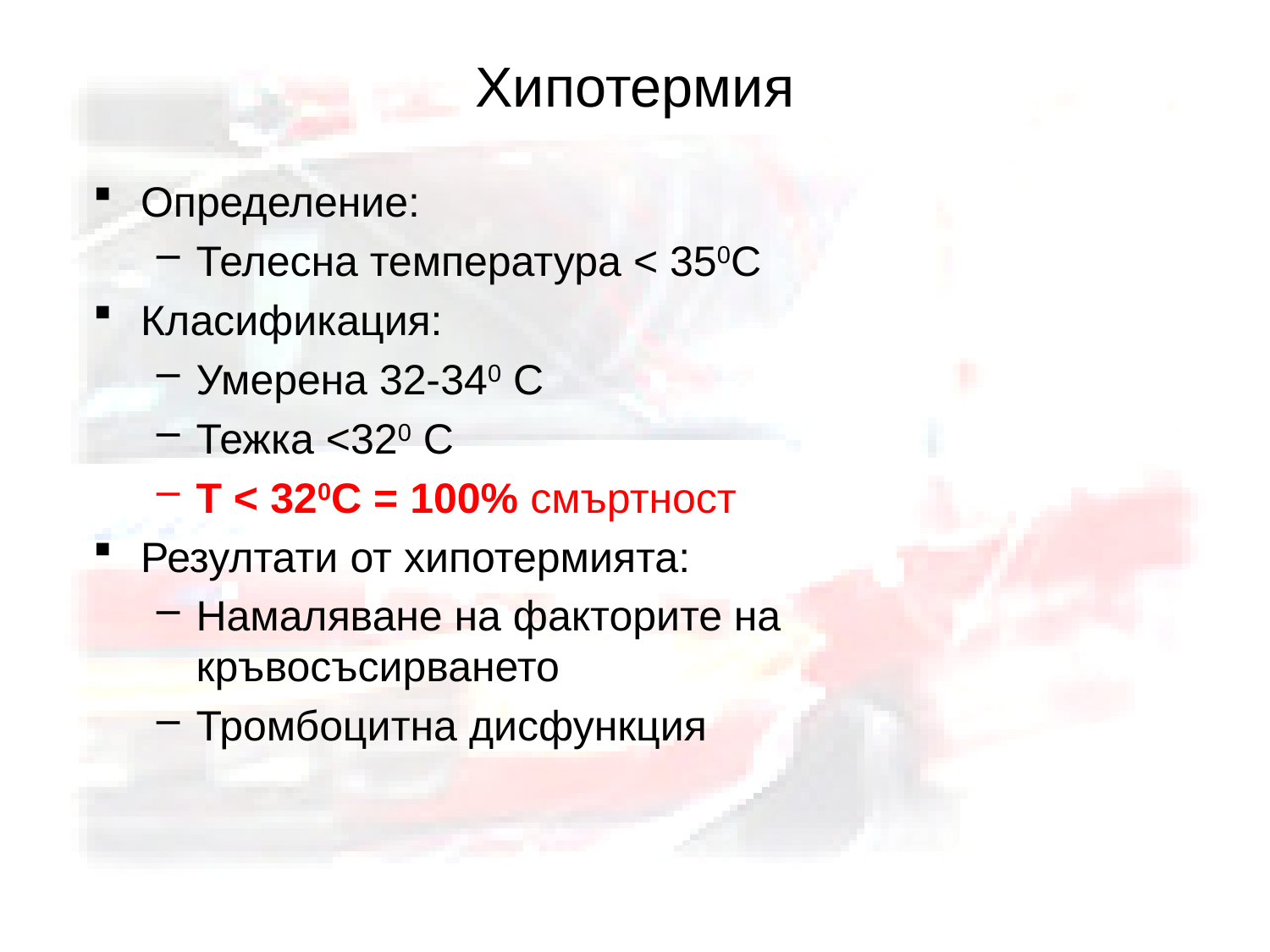

# Хипотермия
Определение:
Телесна температура < 350C
Класификация:
Умерена 32-340 C
Тежка <320 C
T < 320C = 100% смъртност
Резултати от хипотермията:
Намаляване на факторите на кръвосъсирването
Тромбоцитна дисфункция